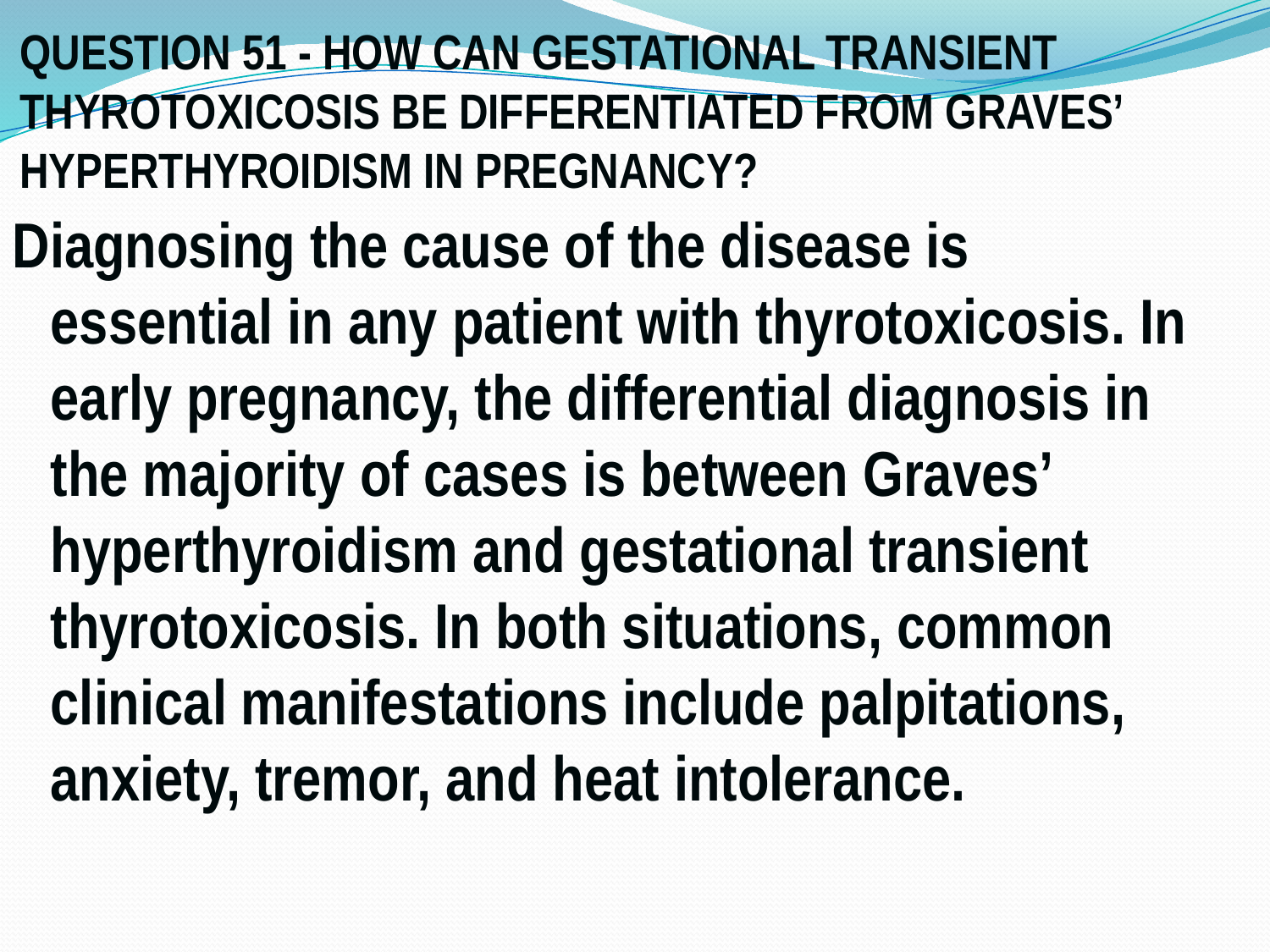

# QUESTION 51 - HOW CAN GESTATIONAL TRANSIENT THYROTOXICOSIS BE DIFFERENTIATED FROM GRAVES’ HYPERTHYROIDISM IN PREGNANCY?
Diagnosing the cause of the disease is essential in any patient with thyrotoxicosis. In early pregnancy, the differential diagnosis in the majority of cases is between Graves’ hyperthyroidism and gestational transient thyrotoxicosis. In both situations, common clinical manifestations include palpitations, anxiety, tremor, and heat intolerance.